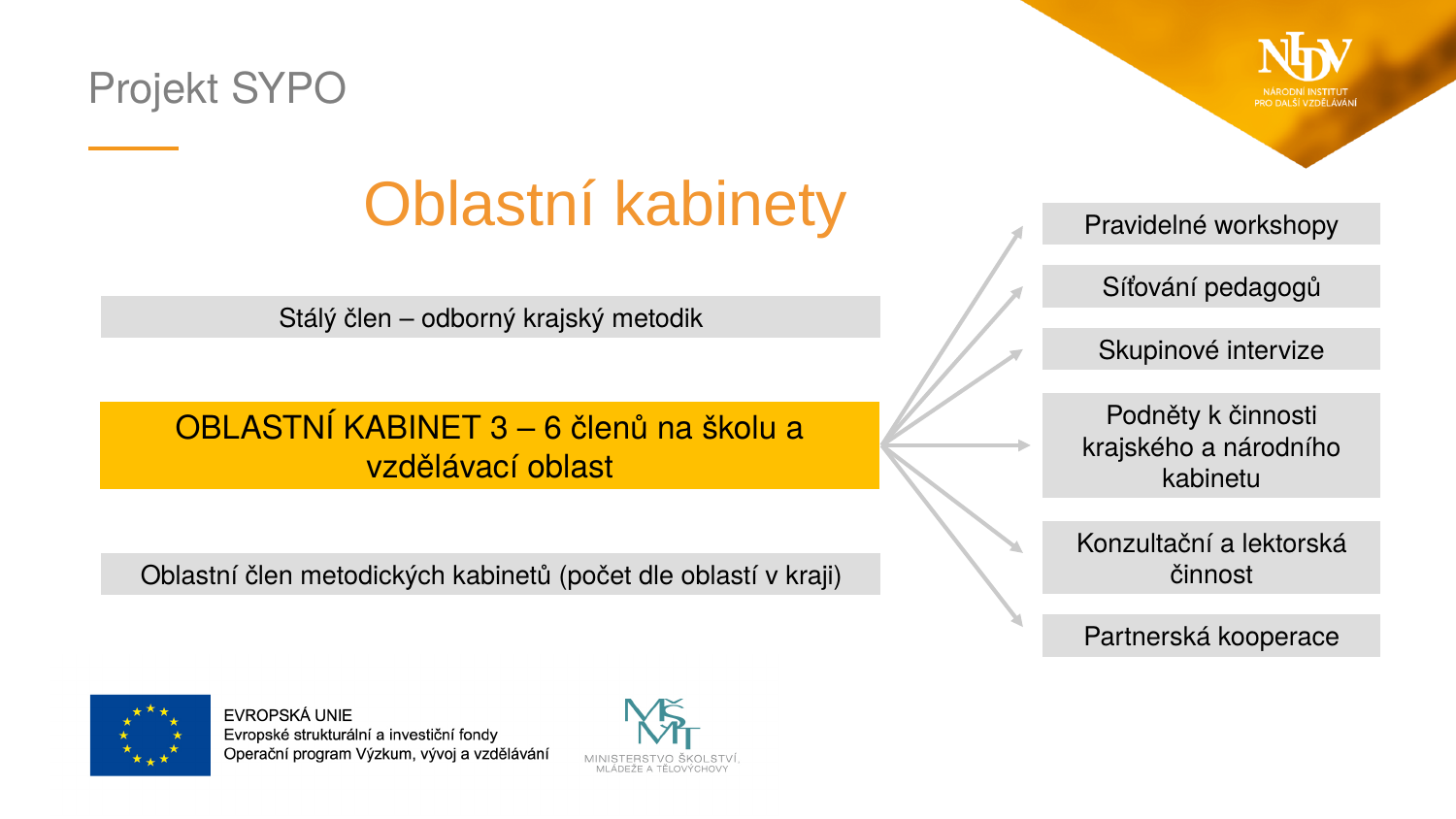

Oblastní kabinety
Pravidelné workshopy
Síťování pedagogů
Stálý člen – odborný krajský metodik
Skupinové intervize
OBLASTNÍ KABINET 3 – 6 členů na školu a vzdělávací oblast
Podněty k činnosti krajského a národního kabinetu
Konzultační a lektorská činnost
Oblastní člen metodických kabinetů (počet dle oblastí v kraji)
Partnerská kooperace